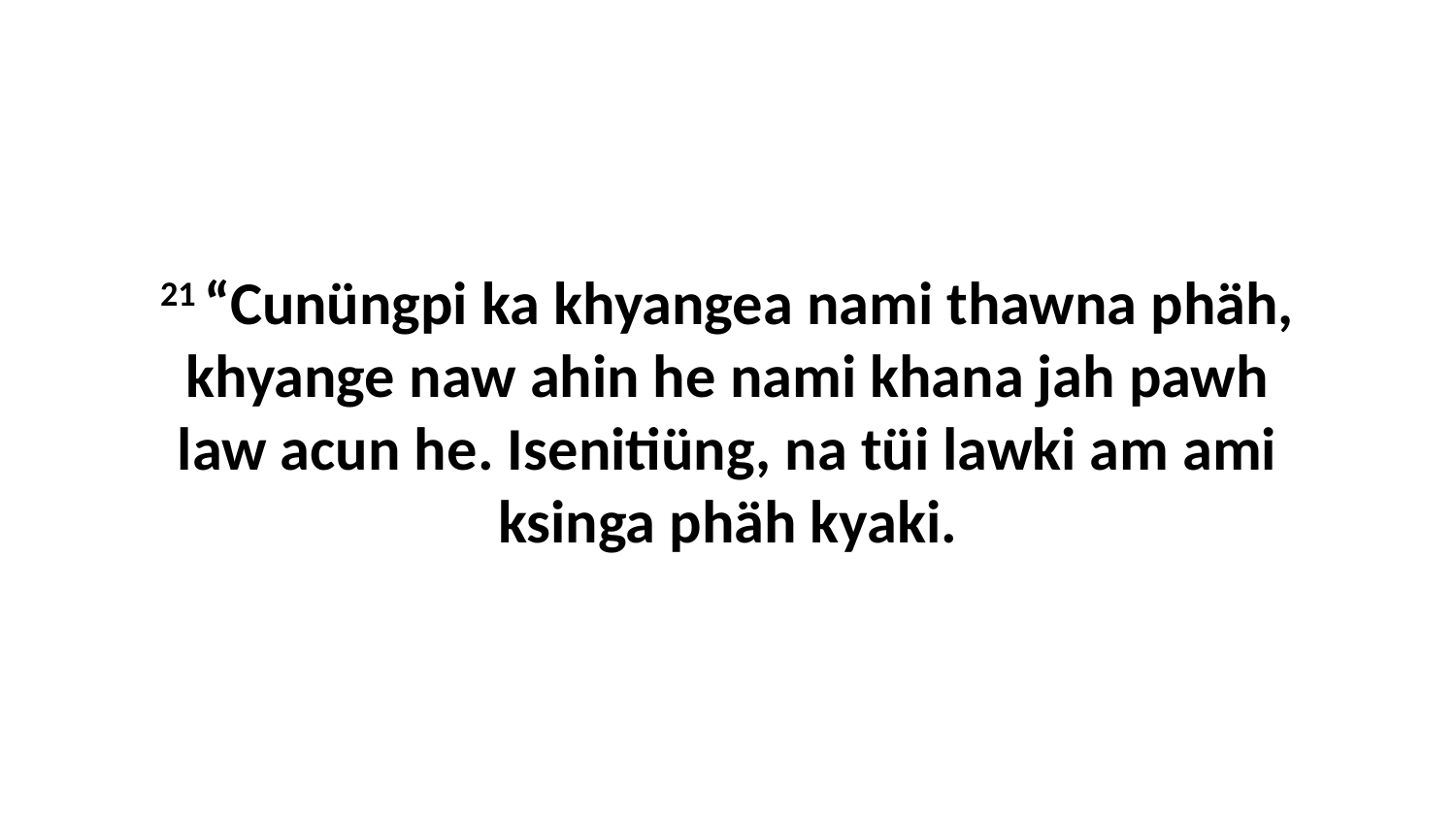

21 “Cunüngpi ka khyangea nami thawna phäh, khyange naw ahin he nami khana jah pawh law acun he. Isenitiüng, na tüi lawki am ami ksinga phäh kyaki.